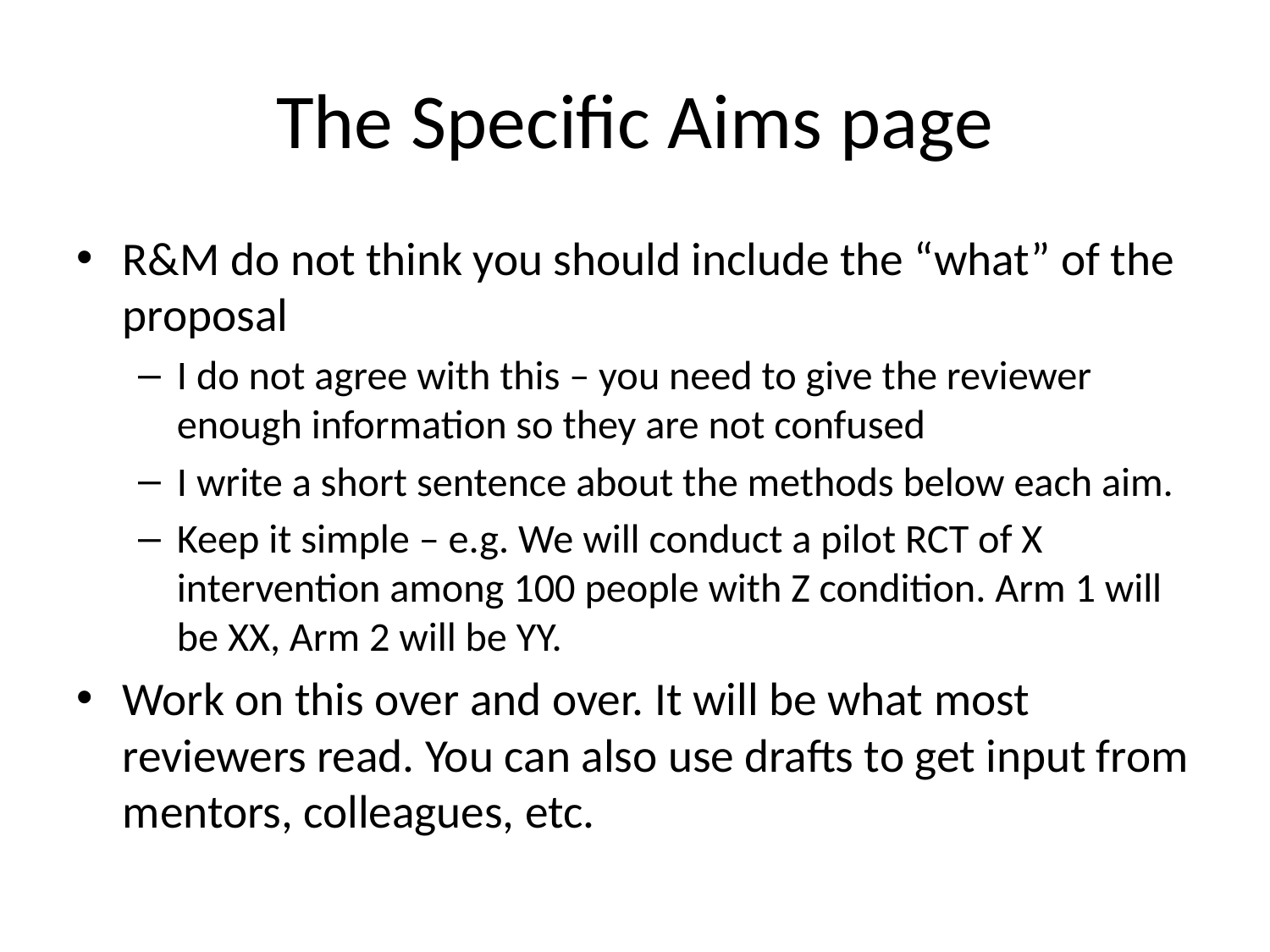

# The Specific Aims page
R&M do not think you should include the “what” of the proposal
I do not agree with this – you need to give the reviewer enough information so they are not confused
I write a short sentence about the methods below each aim.
Keep it simple – e.g. We will conduct a pilot RCT of X intervention among 100 people with Z condition. Arm 1 will be XX, Arm 2 will be YY.
Work on this over and over. It will be what most reviewers read. You can also use drafts to get input from mentors, colleagues, etc.